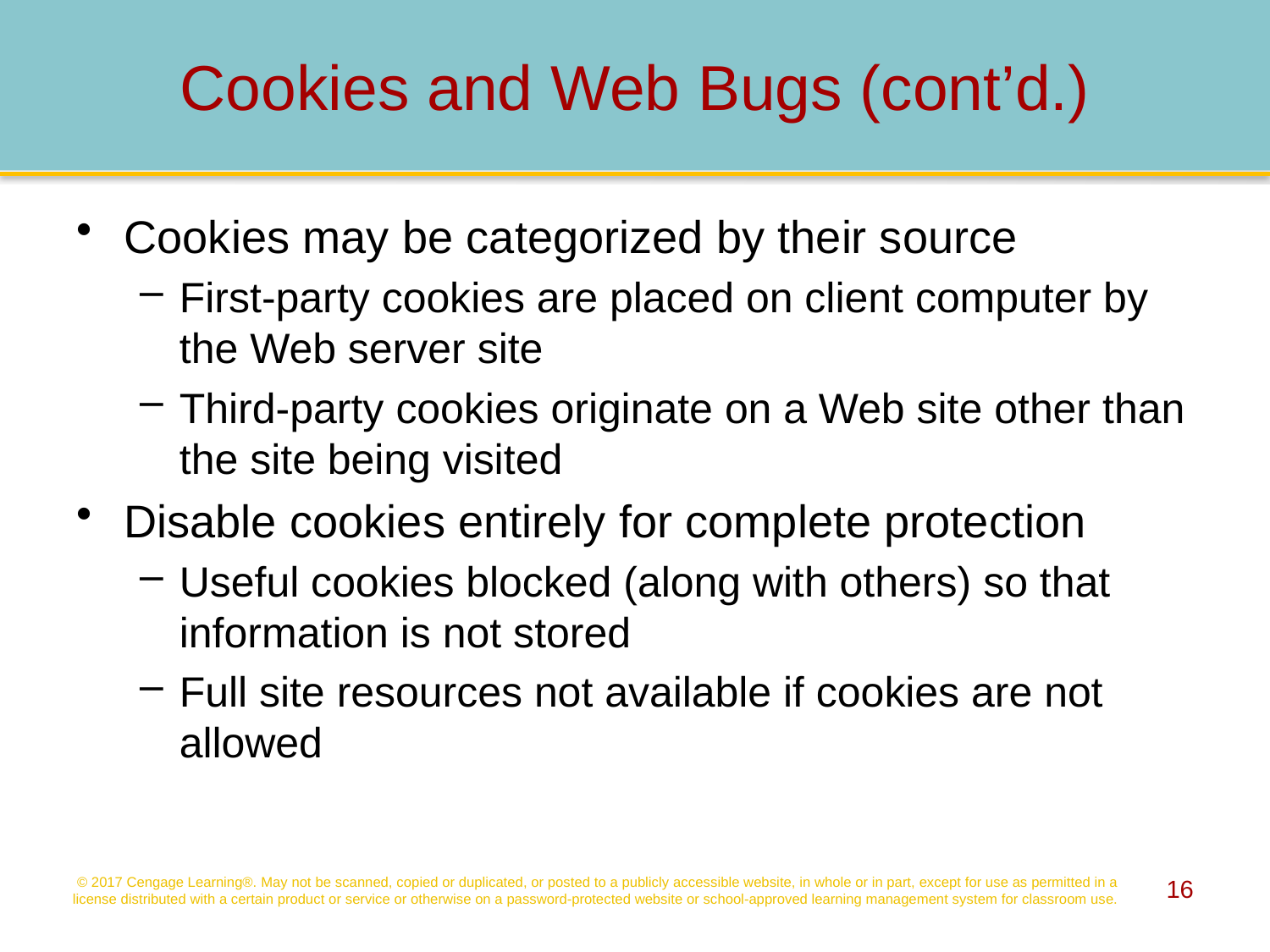

# Cookies and Web Bugs (cont’d.)
Cookies may be categorized by their source
First-party cookies are placed on client computer by the Web server site
Third-party cookies originate on a Web site other than the site being visited
Disable cookies entirely for complete protection
Useful cookies blocked (along with others) so that information is not stored
Full site resources not available if cookies are not allowed
© 2017 Cengage Learning®. May not be scanned, copied or duplicated, or posted to a publicly accessible website, in whole or in part, except for use as permitted in a license distributed with a certain product or service or otherwise on a password-protected website or school-approved learning management system for classroom use.
16